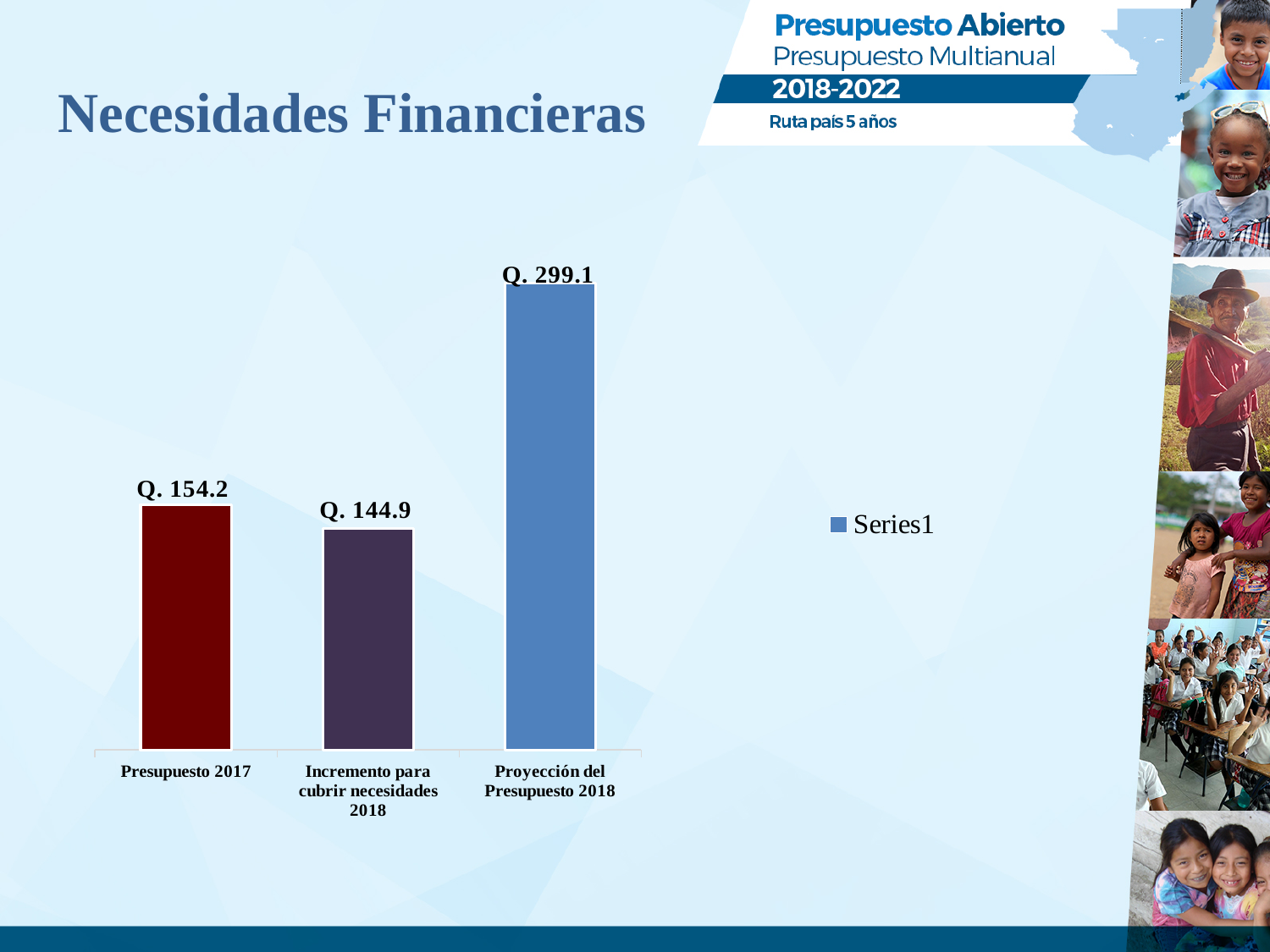

# Necesidades Financieras

### Chart

| Category |  |
|---|---|
| Presupuesto 2017 | 154158568.0 |
| Incremento para cubrir necesidades 2018 | 139088484.0 |
| Proyección del Presupuesto 2018 | 293247052.0 |